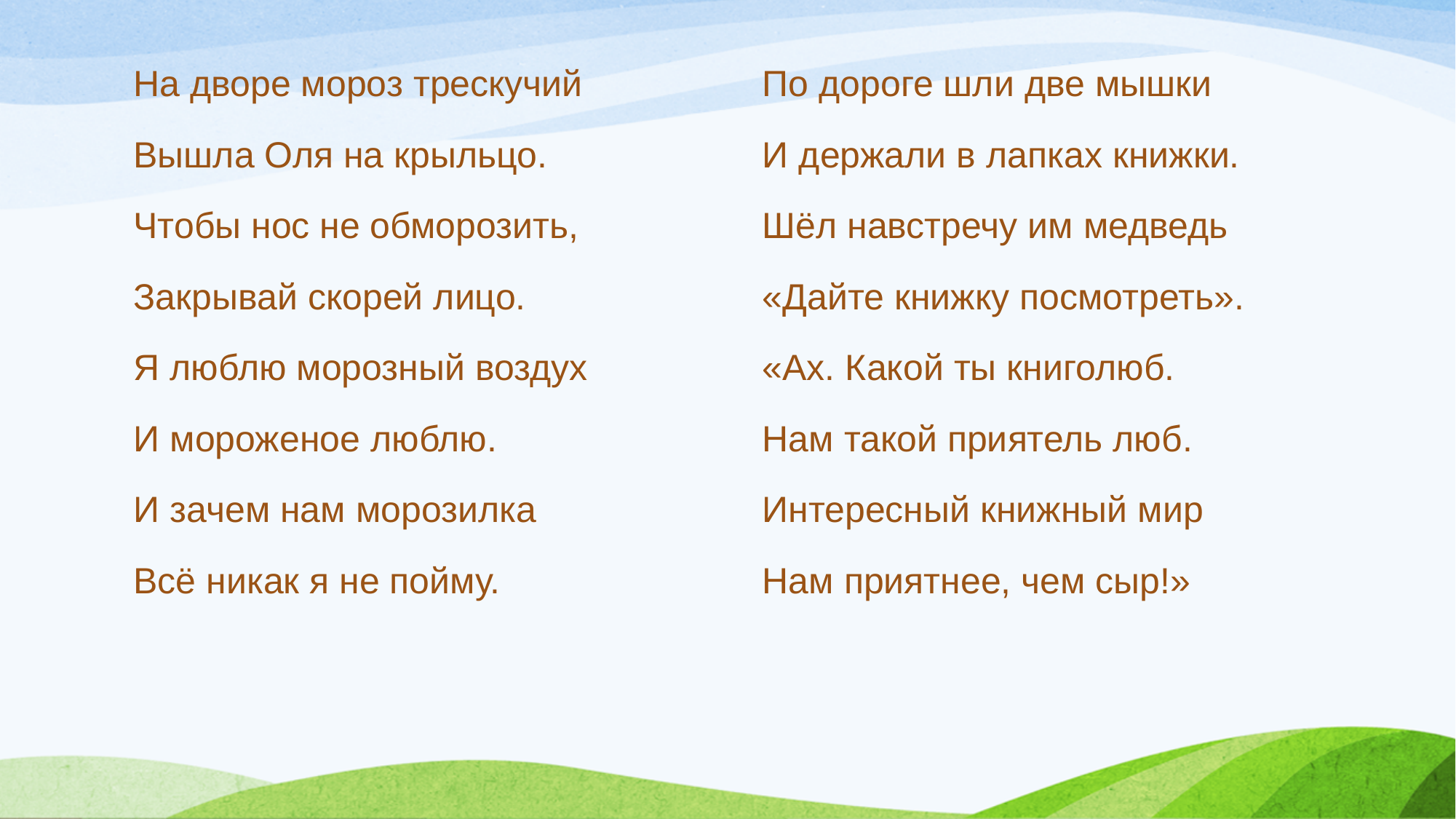

На дворе мороз трескучий
Вышла Оля на крыльцо.
Чтобы нос не обморозить,
Закрывай скорей лицо.
Я люблю морозный воздух
И мороженое люблю.
И зачем нам морозилка
Всё никак я не пойму.
По дороге шли две мышки
И держали в лапках книжки.
Шёл навстречу им медведь
«Дайте книжку посмотреть».
«Ах. Какой ты книголюб.
Нам такой приятель люб.
Интересный книжный мир
Нам приятнее, чем сыр!»